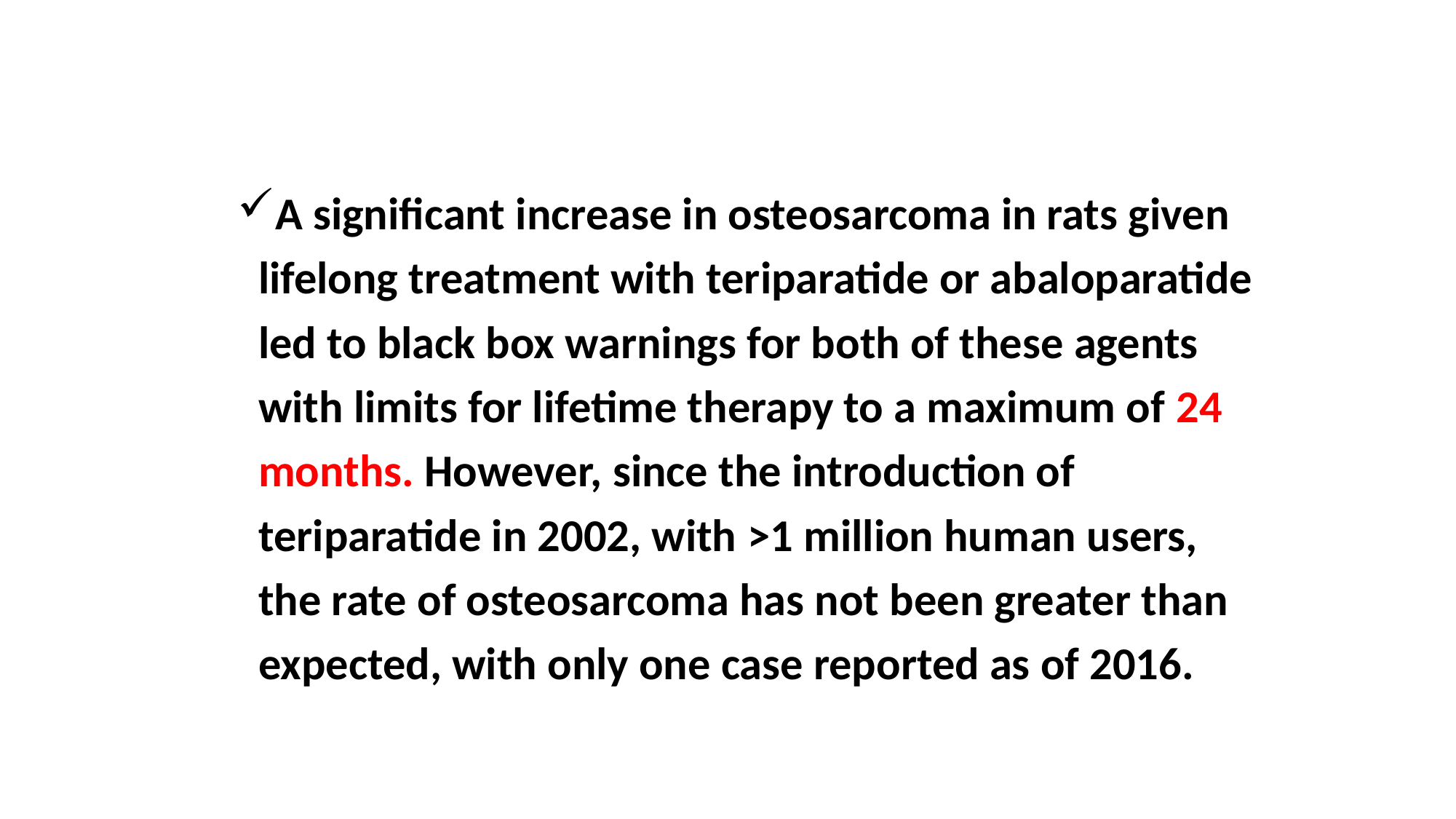

A significant increase in osteosarcoma in rats given
  lifelong treatment with teriparatide or abaloparatide
  led to black box warnings for both of these agents
  with limits for lifetime therapy to a maximum of 24
  months. However, since the introduction of
  teriparatide in 2002, with >1 million human users,
  the rate of osteosarcoma has not been greater than
  expected, with only one case reported as of 2016.